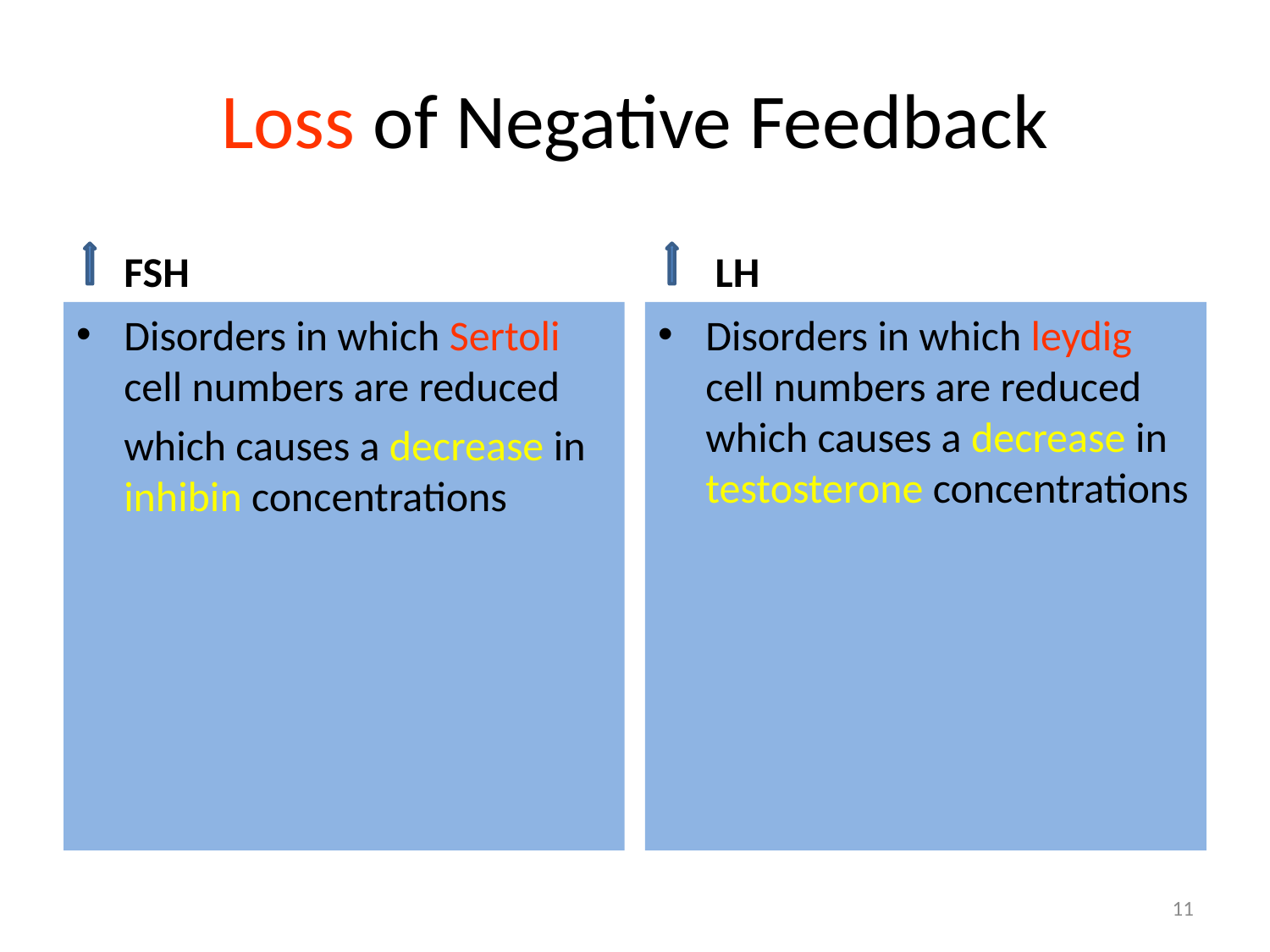

# Loss of Negative Feedback
     FSH
      LH

Disorders in which Sertoli cell numbers are reduced
     which causes a decrease in inhibin concentrations
Disorders in which leydig  cell numbers are reduced which causes a decrease in testosterone concentrations
11